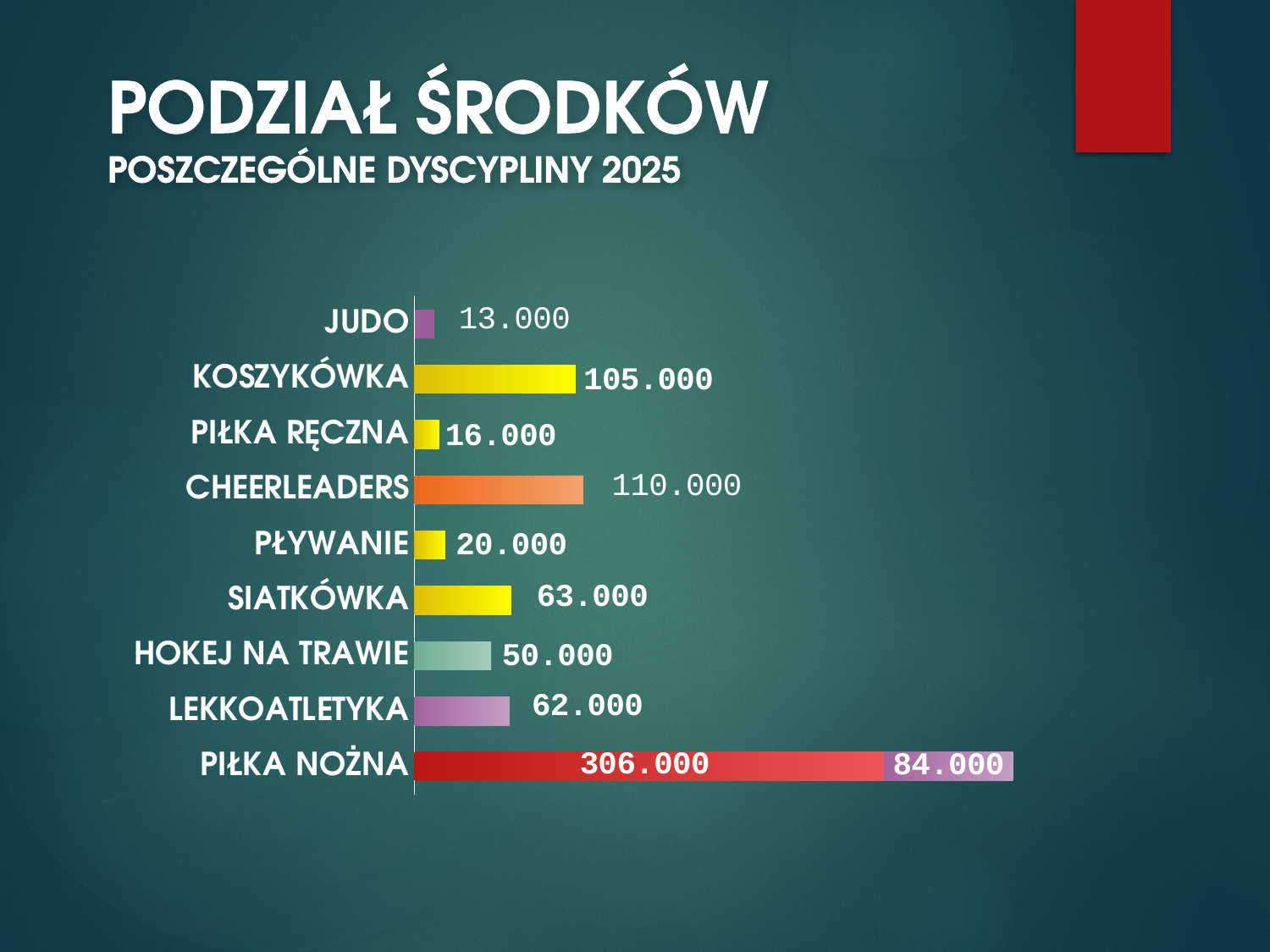

# PODZIAŁ ŚRODKÓW POSZCZEGÓLNE DYSCYPLINY 2025

### Chart

| Category | KS MSZCZONOWIANKA | LKS OSUCHÓW | UKS OLIMPIJCZYK | UKS LUTKÓWKA | SKF FRESH | UKS PIRANIE |
|---|---|---|---|---|---|---|
| PIŁKA NOŻNA | 306000.0 | 84000.0 | None | None | None | None |
| LEKKOATLETYKA | None | 62000.0 | None | None | None | None |
| HOKEJ NA TRAWIE | None | None | None | 50000.0 | None | None |
| SIATKÓWKA | None | None | 63000.0 | None | None | None |
| PŁYWANIE | None | None | 20000.0 | None | None | None |
| CHEERLEADERS | None | None | None | None | 110000.0 | None |
| PIŁKA RĘCZNA | None | None | 16000.0 | None | None | None |
| KOSZYKÓWKA | None | None | 105000.0 | None | None | None |
| JUDO | None | None | None | None | None | 13000.0 |